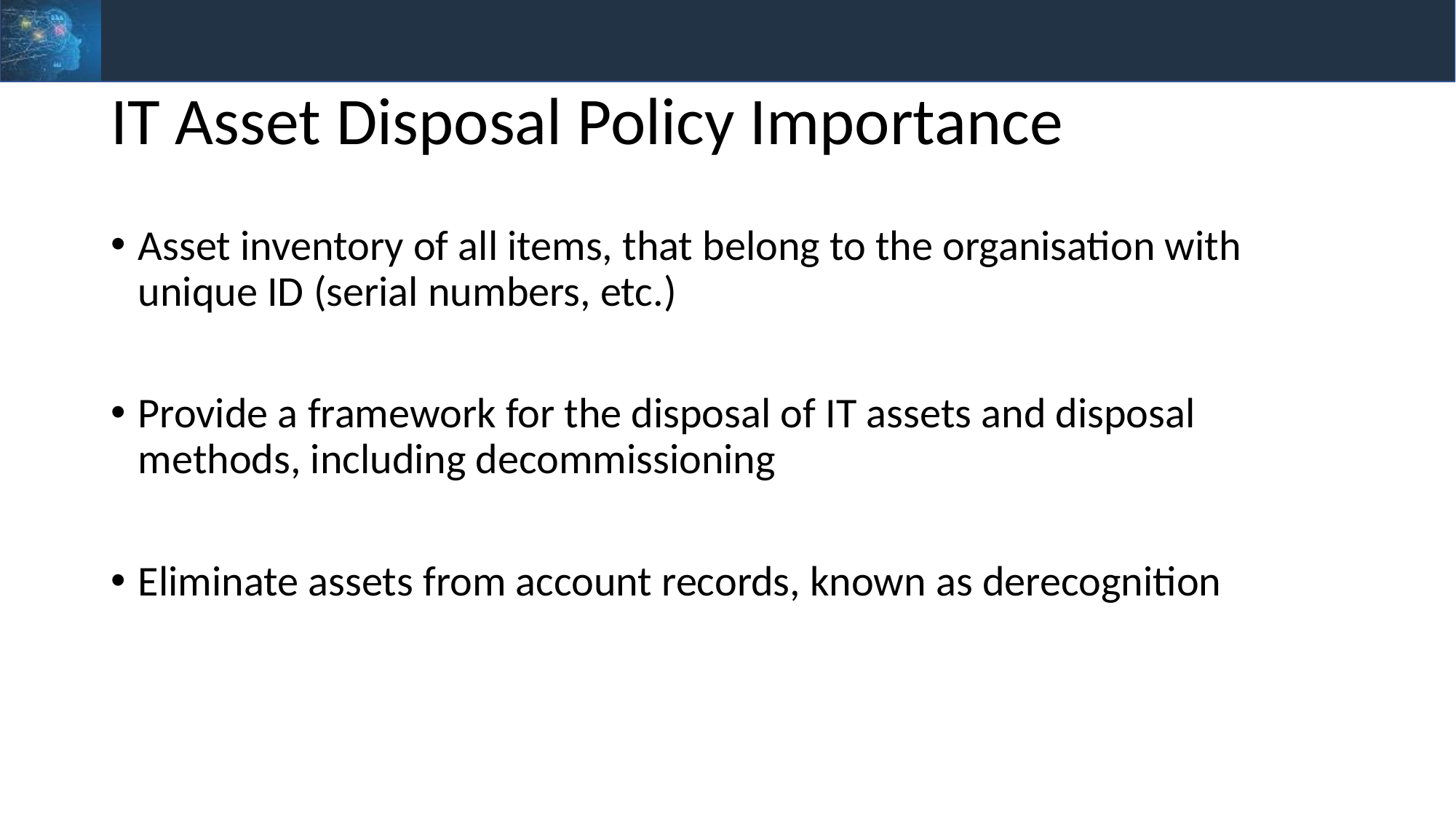

# IT Asset Disposal Policy Importance
Asset inventory of all items, that belong to the organisation with unique ID (serial numbers, etc.)

Provide a framework for the disposal of IT assets and disposal methods, including decommissioning

Eliminate assets from account records, known as derecognition